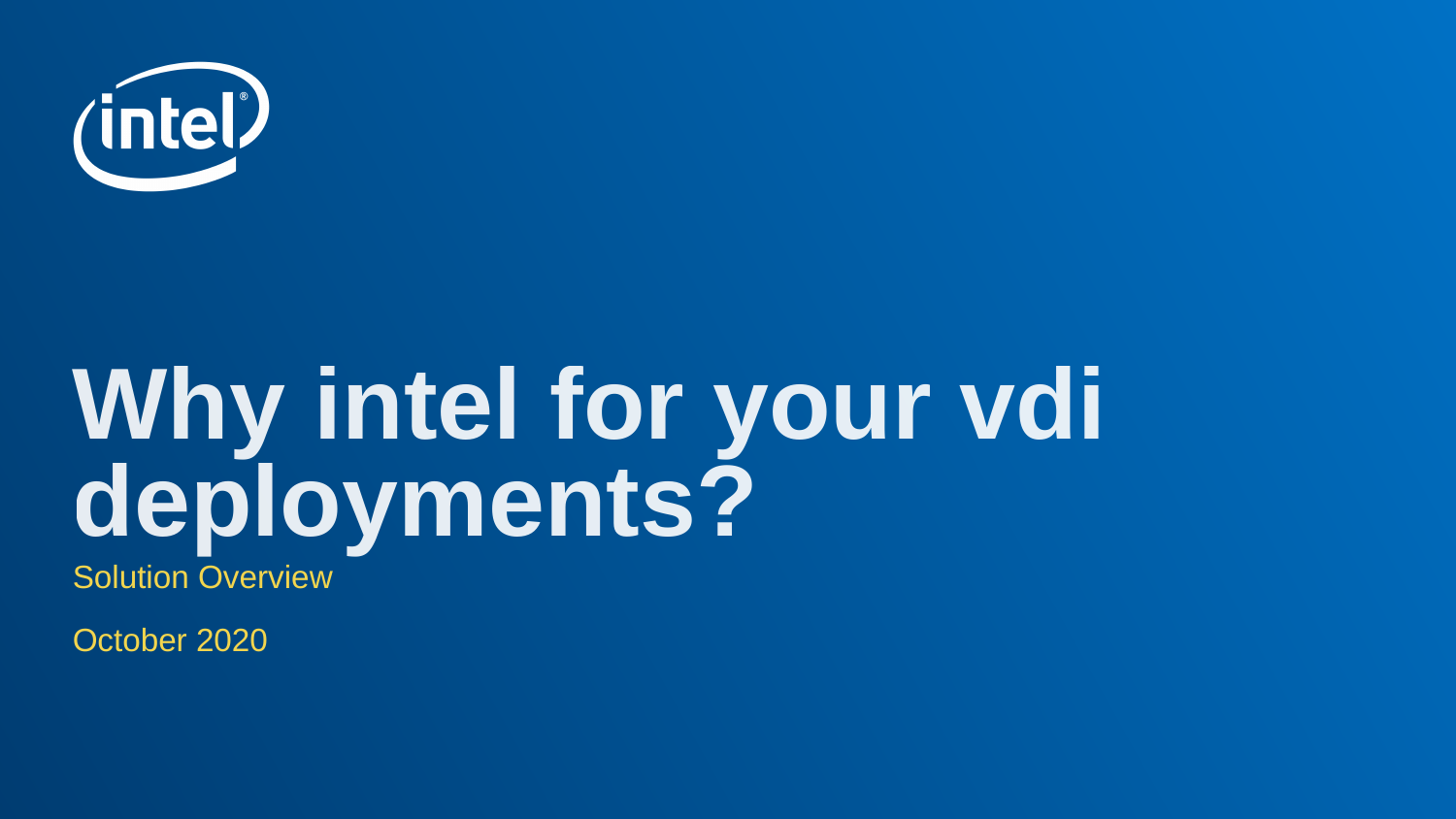

# Why intel for your vdi deployments?
Solution Overview
October 2020